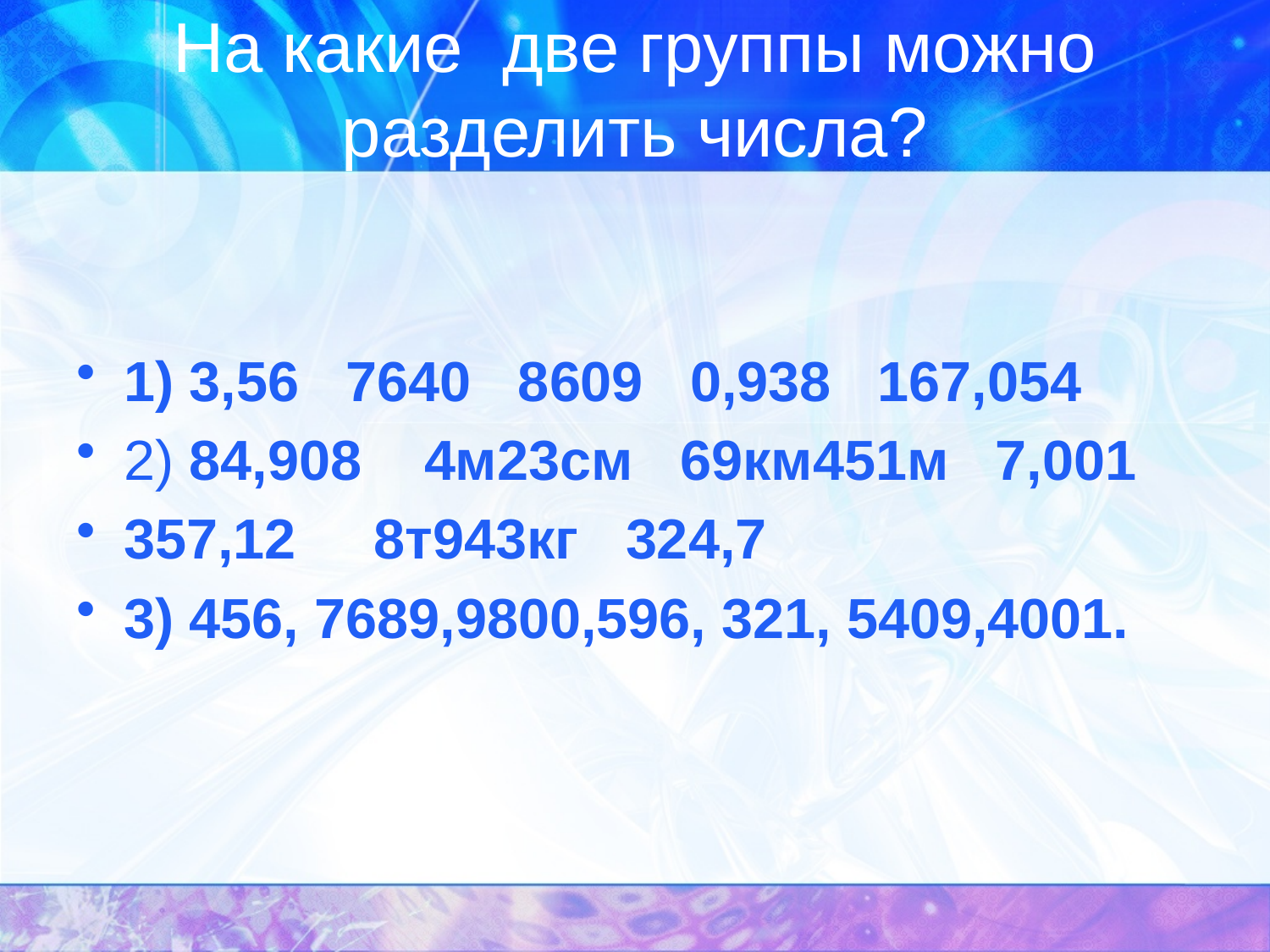

# На какие  две группы можно разделить числа?
1) 3,56   7640   8609   0,938   167,054
2) 84,908    4м23см   69км451м   7,001
357,12     8т943кг   324,7
3) 456, 7689,9800,596, 321, 5409,4001.